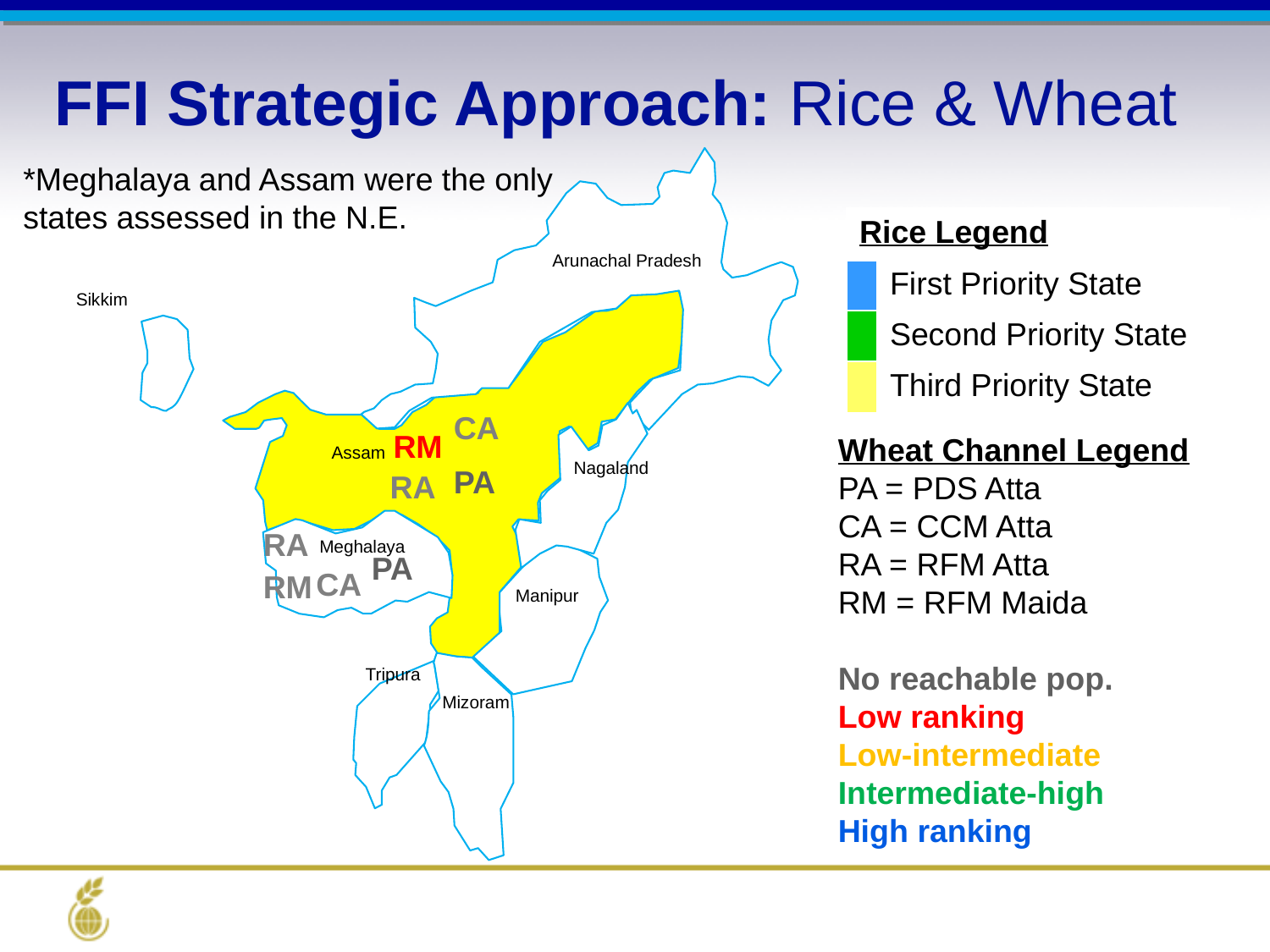

FFI Strategic Approach: Rice & Wheat

Arunachal Pradesh
Sikkim

Assam

Meghalaya

Tripura

Manipur
Mizoram
Nagaland
CA
RM

PA
RA
RA
PA

CA
RM
*Meghalaya and Assam were the only states assessed in the N.E.

Wheat Channel Legend
PA = PDS Atta
CA = CCM Atta
RA = RFM Atta
RM = RFM Maida

No reachable pop.
Low ranking
Low-intermediate
Intermediate-high
High ranking
| Rice Legend |  |
| --- | --- |
|  | First Priority State |
|  | Second Priority State |
|  | Third Priority State |